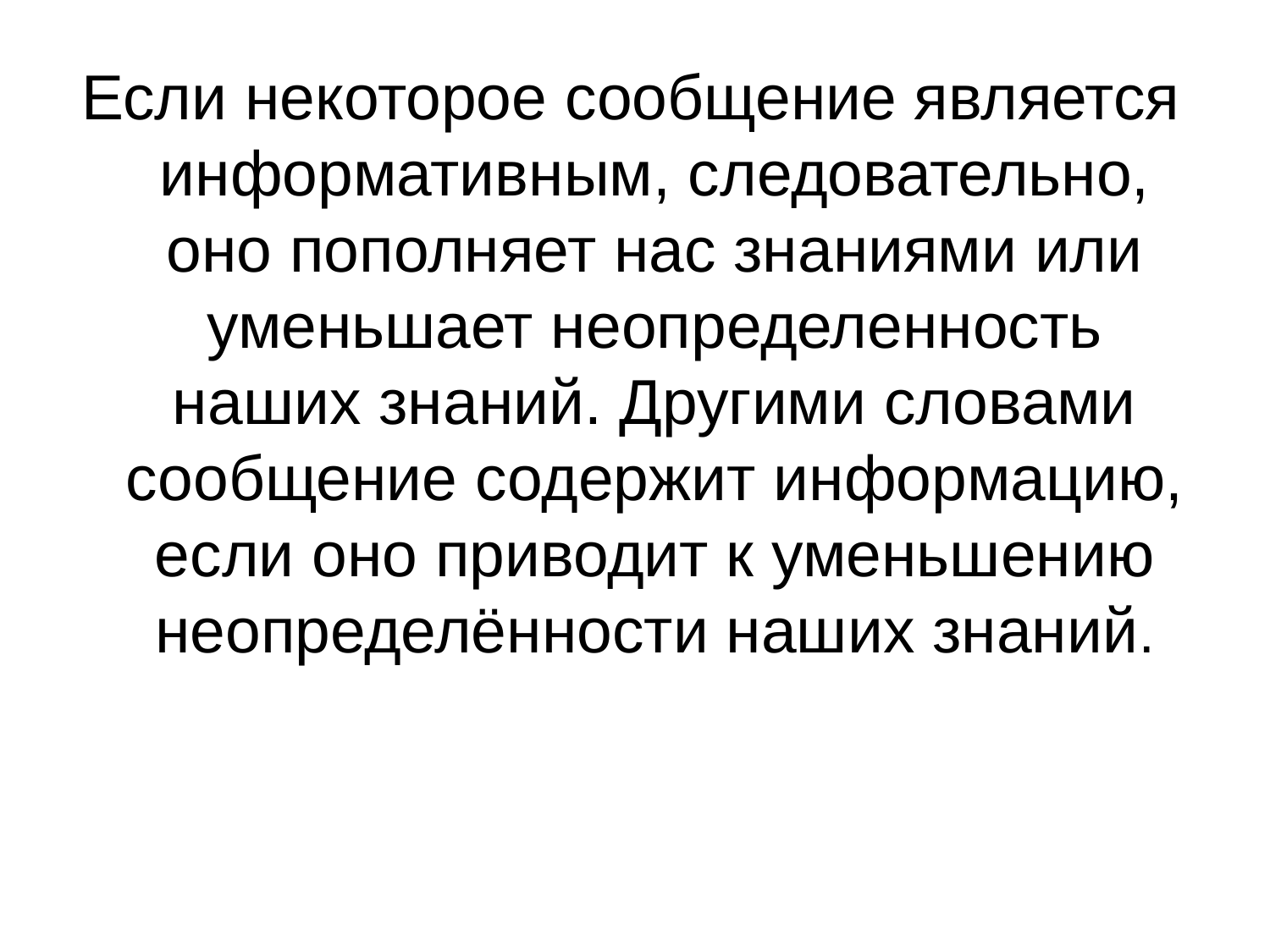

Если некоторое сообщение является информативным, следовательно, оно пополняет нас знаниями или уменьшает неопределенность наших знаний. Другими словами сообщение содержит информацию, если оно приводит к уменьшению неопределённости наших знаний.